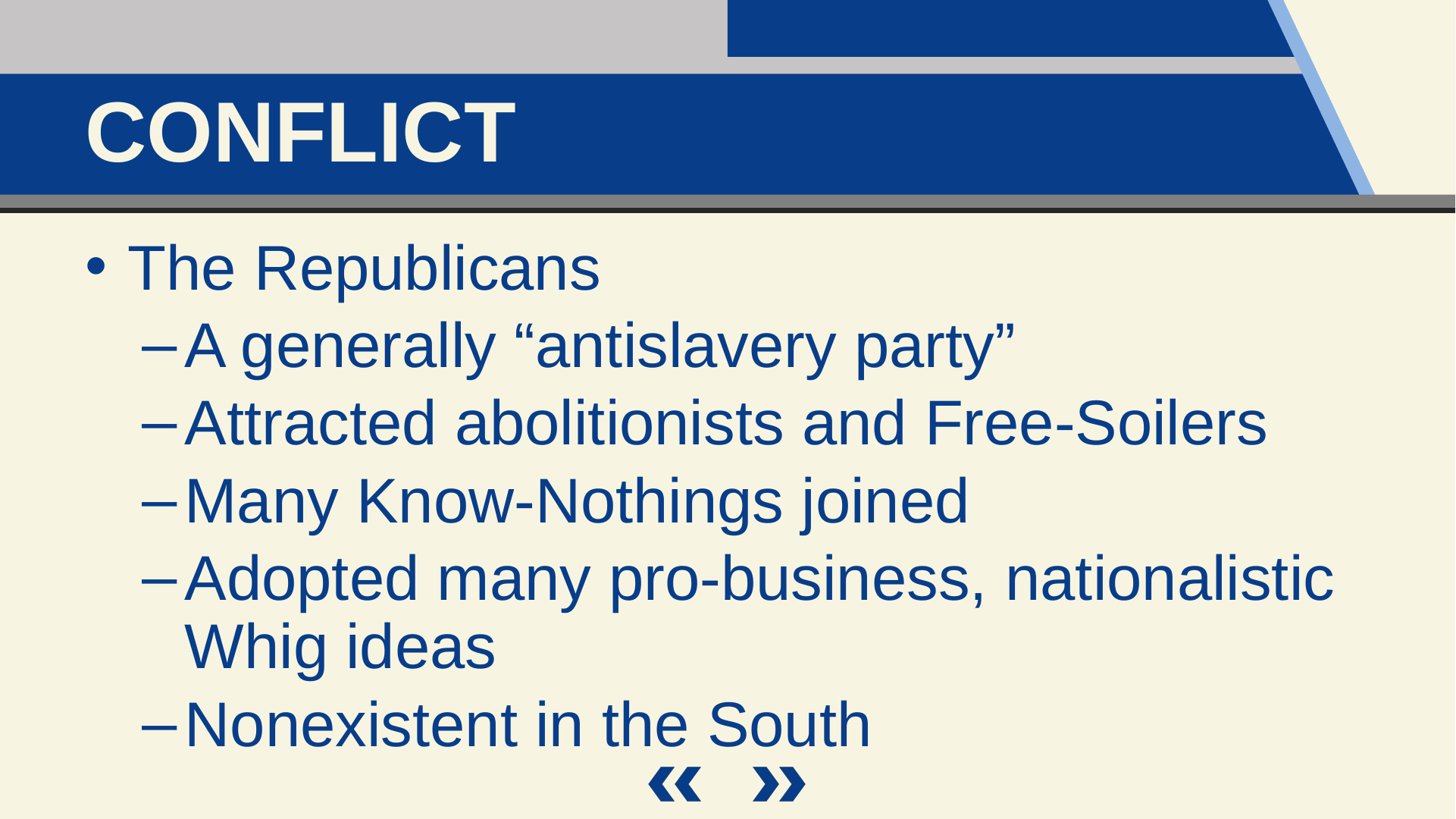

Conflict
The Republicans
A generally “antislavery party”
Attracted abolitionists and Free-Soilers
Many Know-Nothings joined
Adopted many pro-business, nationalistic Whig ideas
Nonexistent in the South